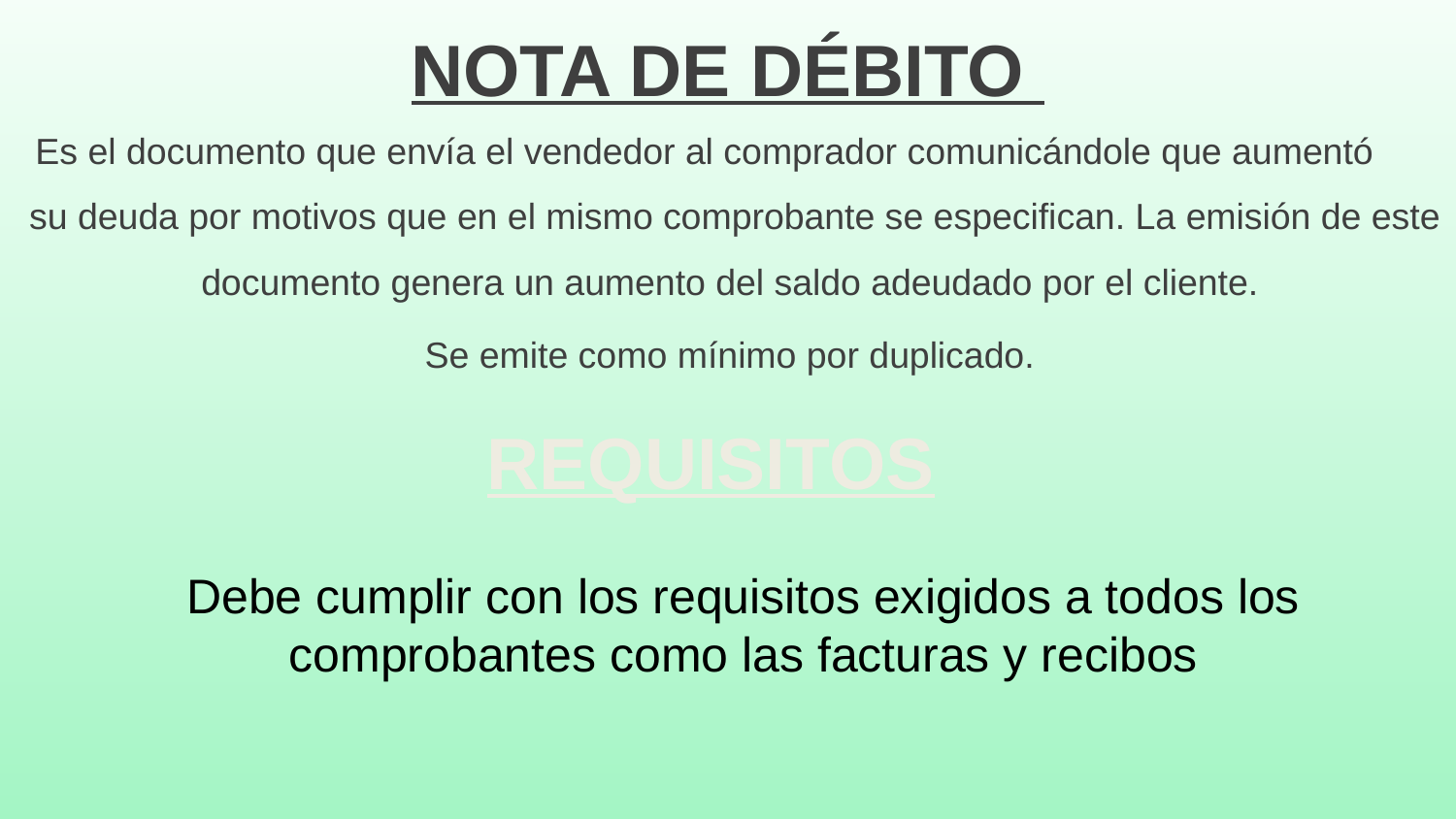

# NOTA DE DÉBITO
Es el documento que envía el vendedor al comprador comunicándole que aumentó       su deuda por motivos que en el mismo comprobante se especifican. La emisión de este documento genera un aumento del saldo adeudado por el cliente.
Se emite como mínimo por duplicado.

REQUISITOS
Debe cumplir con los requisitos exigidos a todos los  comprobantes como las facturas y recibos